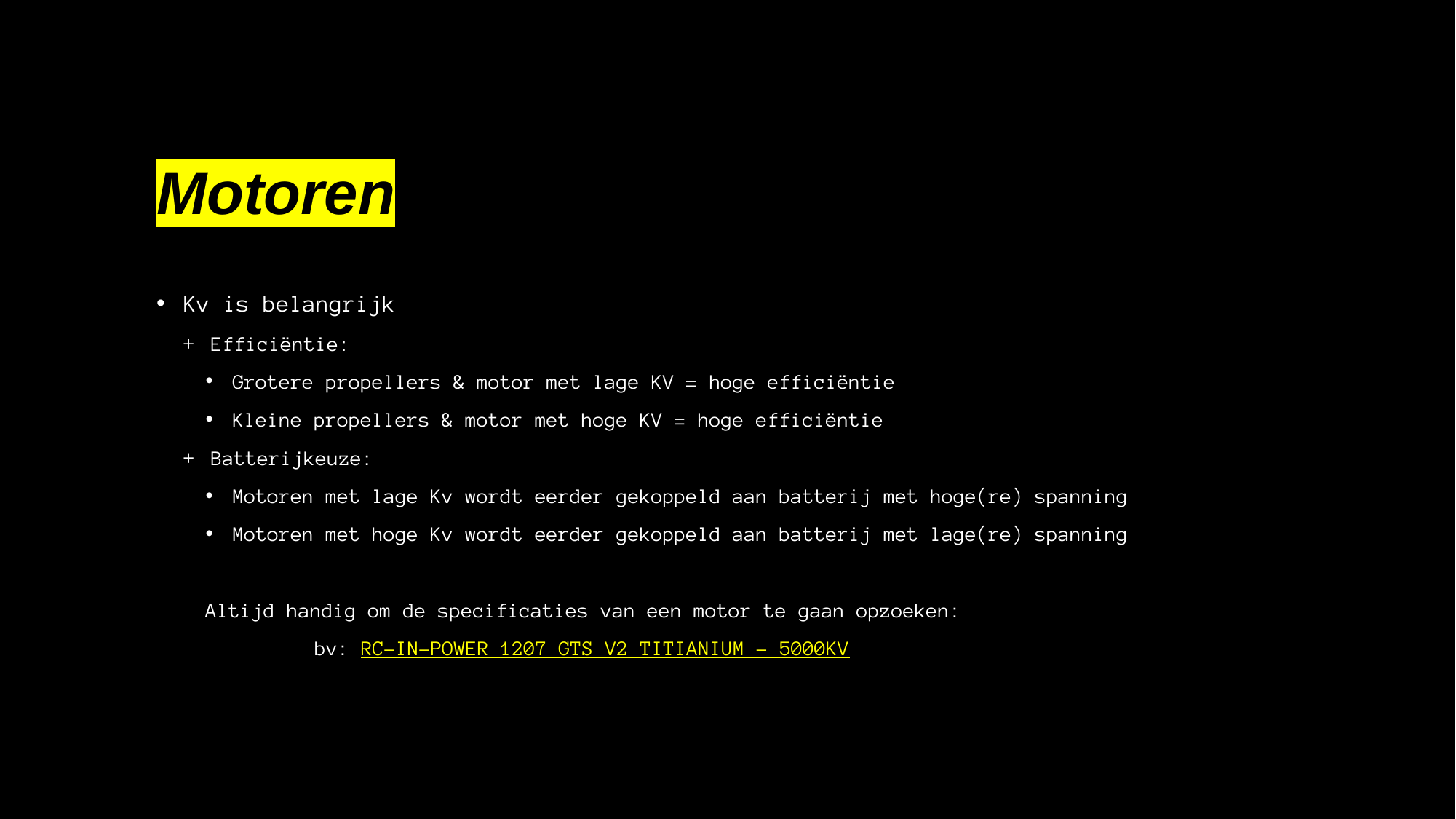

# Motoren
Kv is belangrijk
Efficiëntie:
Grotere propellers & motor met lage KV = hoge efficiëntie
Kleine propellers & motor met hoge KV = hoge efficiëntie
Batterijkeuze:
Motoren met lage Kv wordt eerder gekoppeld aan batterij met hoge(re) spanning
Motoren met hoge Kv wordt eerder gekoppeld aan batterij met lage(re) spanning

Altijd handig om de specificaties van een motor te gaan opzoeken:
	bv: RC-IN-POWER 1207 GTS V2 TITIANIUM - 5000KV